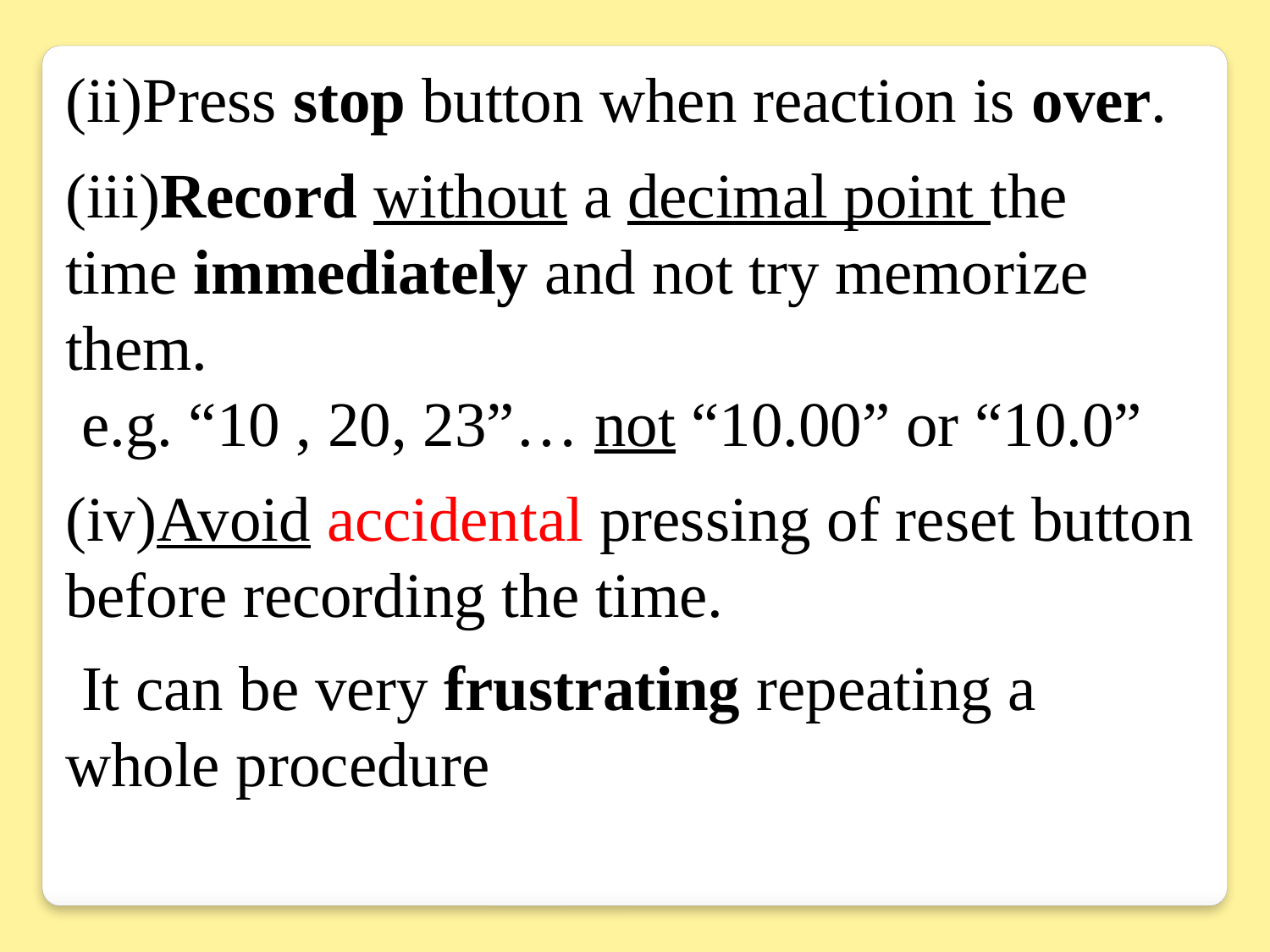

(ii)Press stop button when reaction is over.

(iii)Record without a decimal point the time immediately and not try memorize them.
 e.g. “10 , 20, 23”… not “10.00” or “10.0”

(iv)Avoid accidental pressing of reset button before recording the time.

 It can be very frustrating repeating a whole procedure